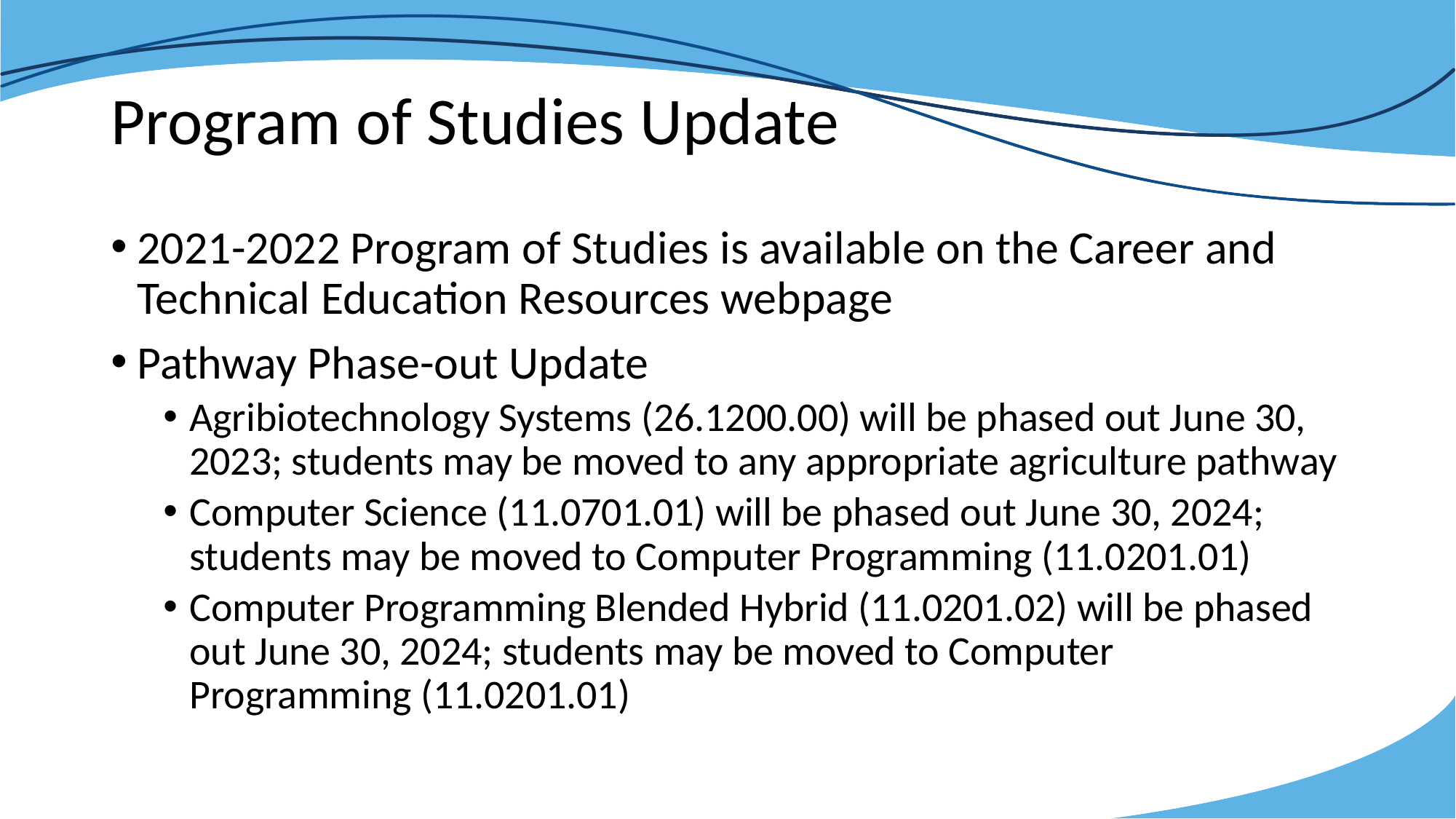

# Program of Studies Update
2021-2022 Program of Studies is available on the Career and Technical Education Resources webpage
Pathway Phase-out Update
Agribiotechnology Systems (26.1200.00) will be phased out June 30, 2023; students may be moved to any appropriate agriculture pathway
Computer Science (11.0701.01) will be phased out June 30, 2024; students may be moved to Computer Programming (11.0201.01)
Computer Programming Blended Hybrid (11.0201.02) will be phased out June 30, 2024; students may be moved to Computer Programming (11.0201.01)